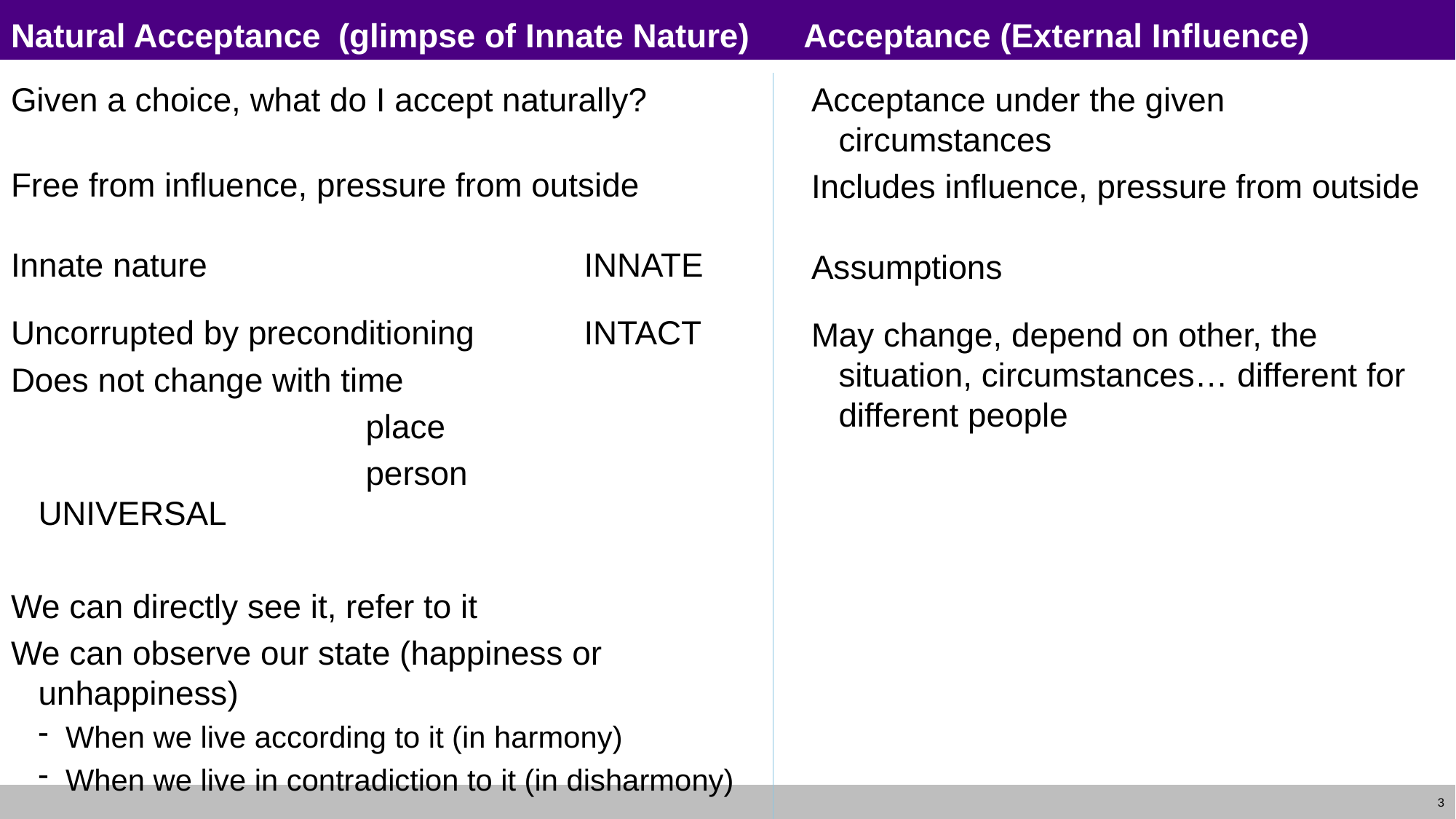

# Natural Acceptance	(glimpse of Innate Nature)      Acceptance (External Influence)
Given a choice, what do I accept naturally?

Free from influence, pressure from outside

Innate nature				INNATE

Uncorrupted by preconditioning	INTACT
Does not change with time
				place
				person		UNIVERSAL

We can directly see it, refer to it
We can observe our state (happiness or unhappiness)
When we live according to it (in harmony)
When we live in contradiction to it (in disharmony)

Acceptance under the given circumstances
Includes influence, pressure from outside

Assumptions

May change, depend on other, the situation, circumstances… different for different people